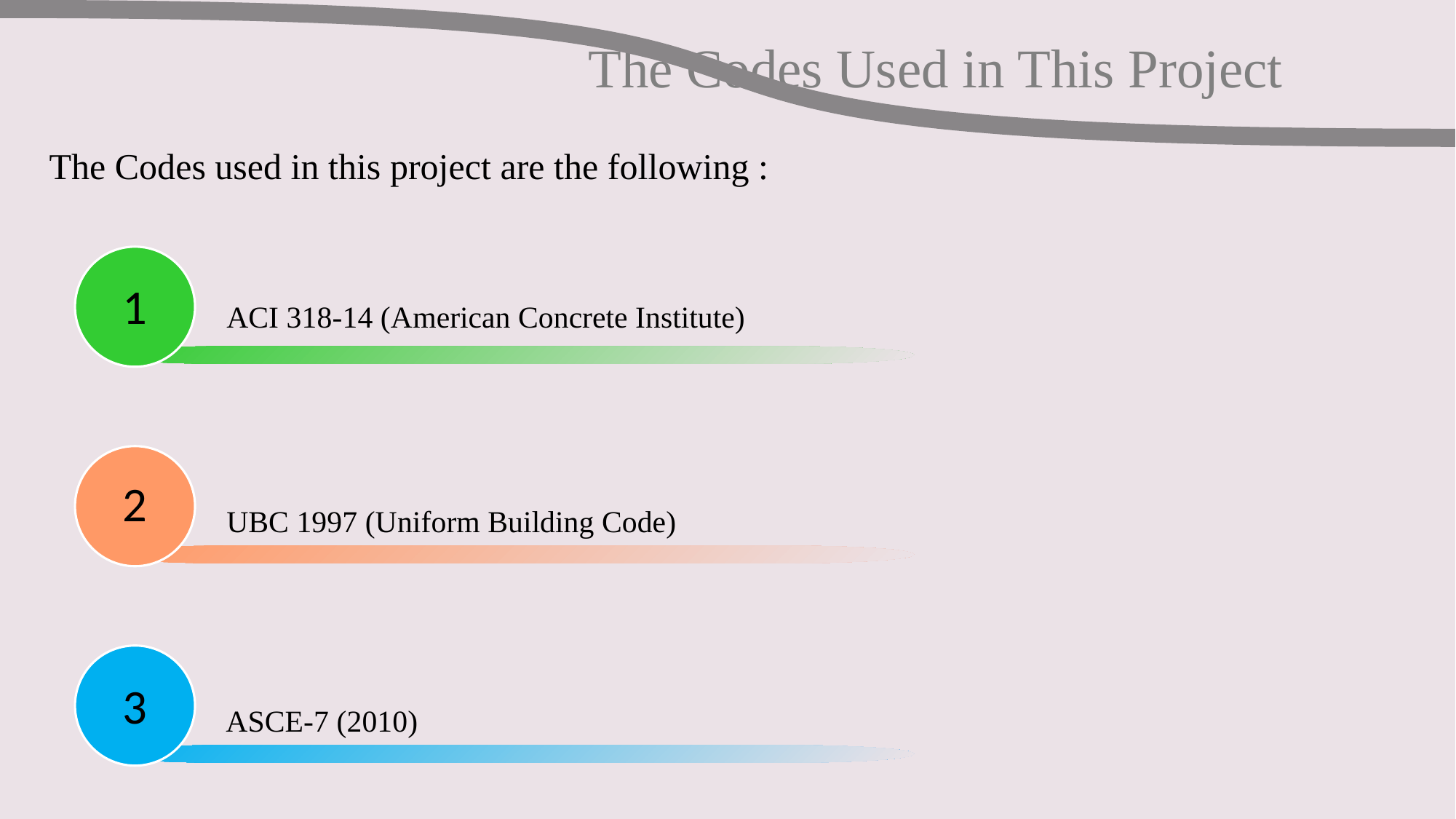

The Codes Used in This Project
The Codes used in this project are the following :

1
ACI 318-14 (American Concrete Institute)

2
UBC 1997 (Uniform Building Code)

3
ASCE-7 (2010)